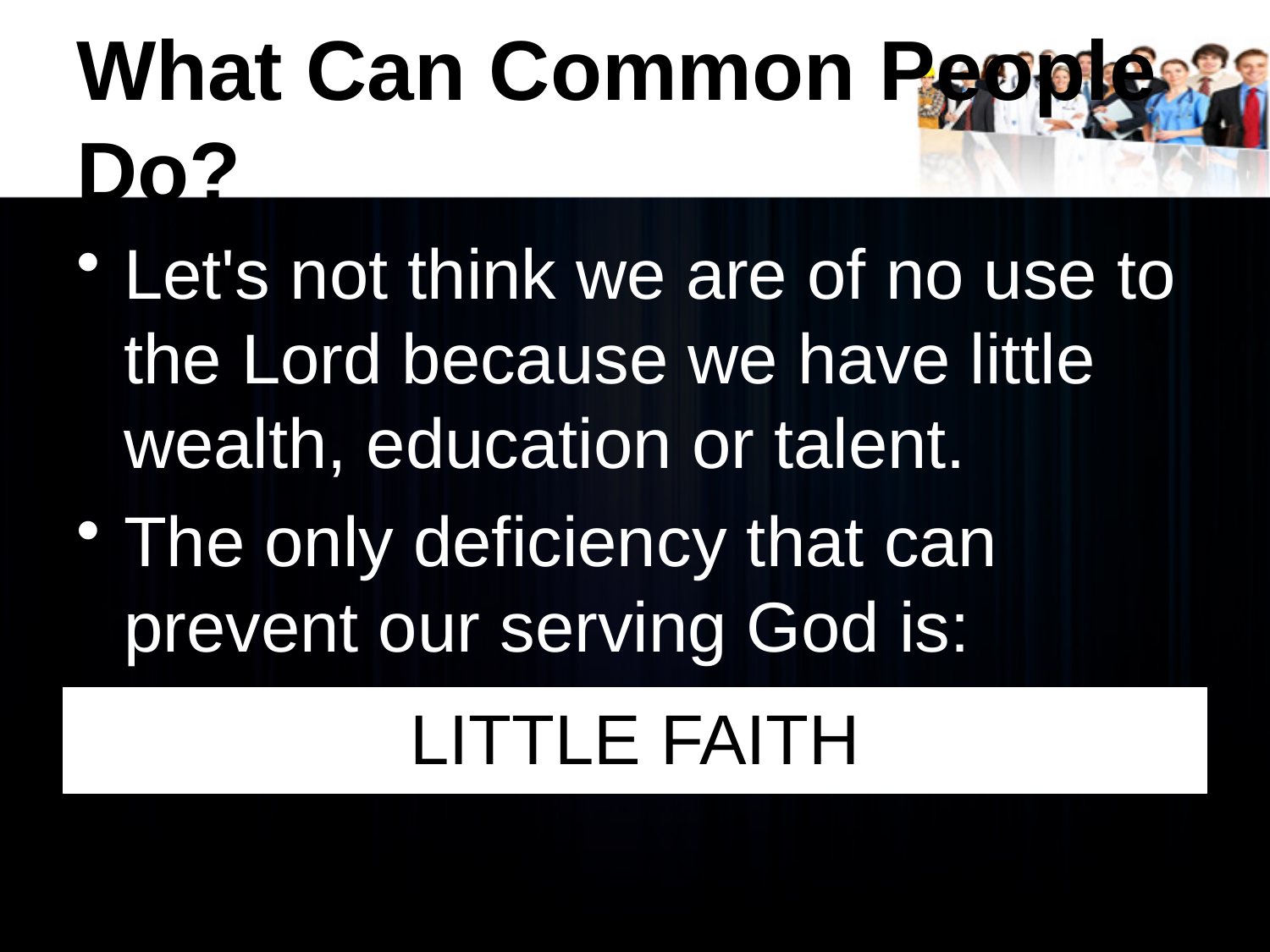

# What Can Common People Do?
Let's not think we are of no use to the Lord because we have little wealth, education or talent.
The only deficiency that can prevent our serving God is:
LITTLE FAITH